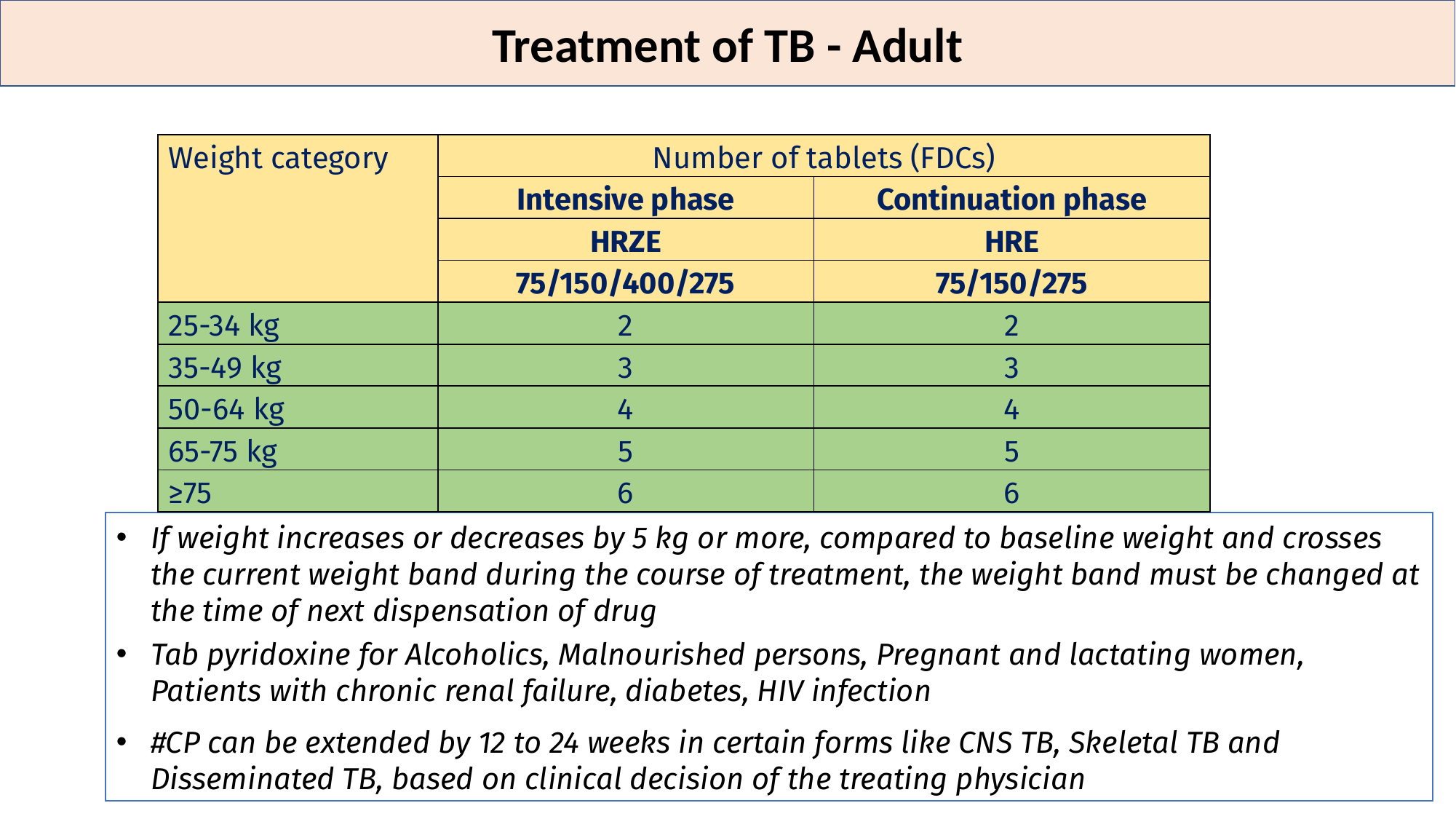

Treatment of TB - Adult
| Weight category | Number of tablets (FDCs) |  |
| --- | --- | --- |
|  | Intensive phase | Continuation phase |
|  | HRZE | HRE |
|  | 75/150/400/275 | 75/150/275 |
| 25-34 kg | 2 | 2 |
| 35-49 kg | 3 | 3 |
| 50-64 kg | 4 | 4 |
| 65-75 kg | 5 | 5 |
| ≥75 | 6 | 6 |
If weight increases or decreases by 5 kg or more, compared to baseline weight and crosses the current weight band during the course of treatment, the weight band must be changed at the time of next dispensation of drug
Tab pyridoxine for Alcoholics, Malnourished persons, Pregnant and lactating women, Patients with chronic renal failure, diabetes, HIV infection
#CP can be extended by 12 to 24 weeks in certain forms like CNS TB, Skeletal TB and Disseminated TB, based on clinical decision of the treating physician